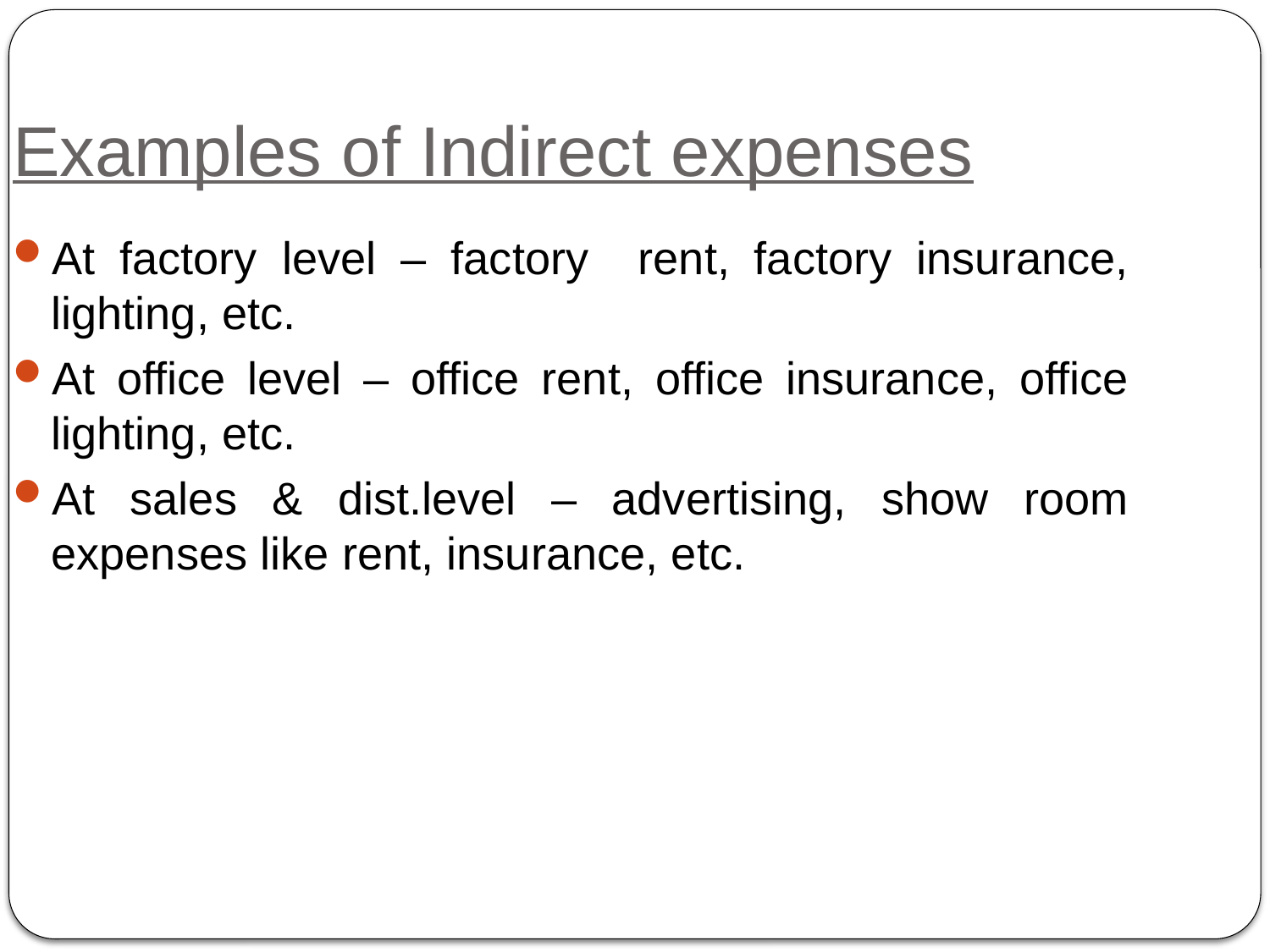

Examples of Indirect expenses
At factory level – factory  rent, factory insurance, lighting, etc.
At office level – office rent, office insurance, office lighting, etc.
At sales & dist.level – advertising, show room expenses like rent, insurance, etc.